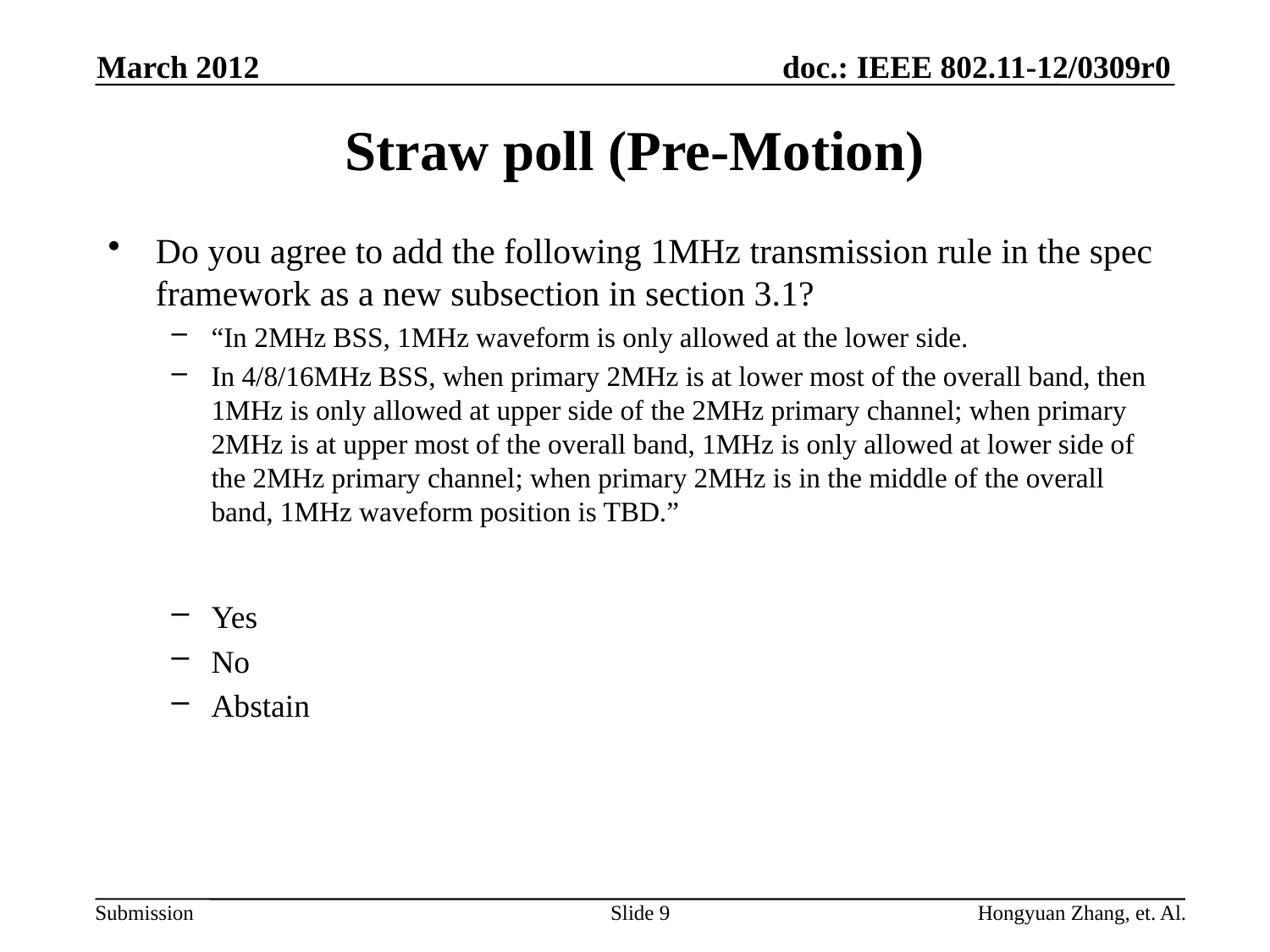

March 2012
# Straw poll (Pre-Motion)
Do you agree to add the following 1MHz transmission rule in the spec framework as a new subsection in section 3.1?
“In 2MHz BSS, 1MHz waveform is only allowed at the lower side.
In 4/8/16MHz BSS, when primary 2MHz is at lower most of the overall band, then 1MHz is only allowed at upper side of the 2MHz primary channel; when primary 2MHz is at upper most of the overall band, 1MHz is only allowed at lower side of the 2MHz primary channel; when primary 2MHz is in the middle of the overall band, 1MHz waveform position is TBD.”

Yes
No
Abstain

Slide 9
Hongyuan Zhang, et. Al.